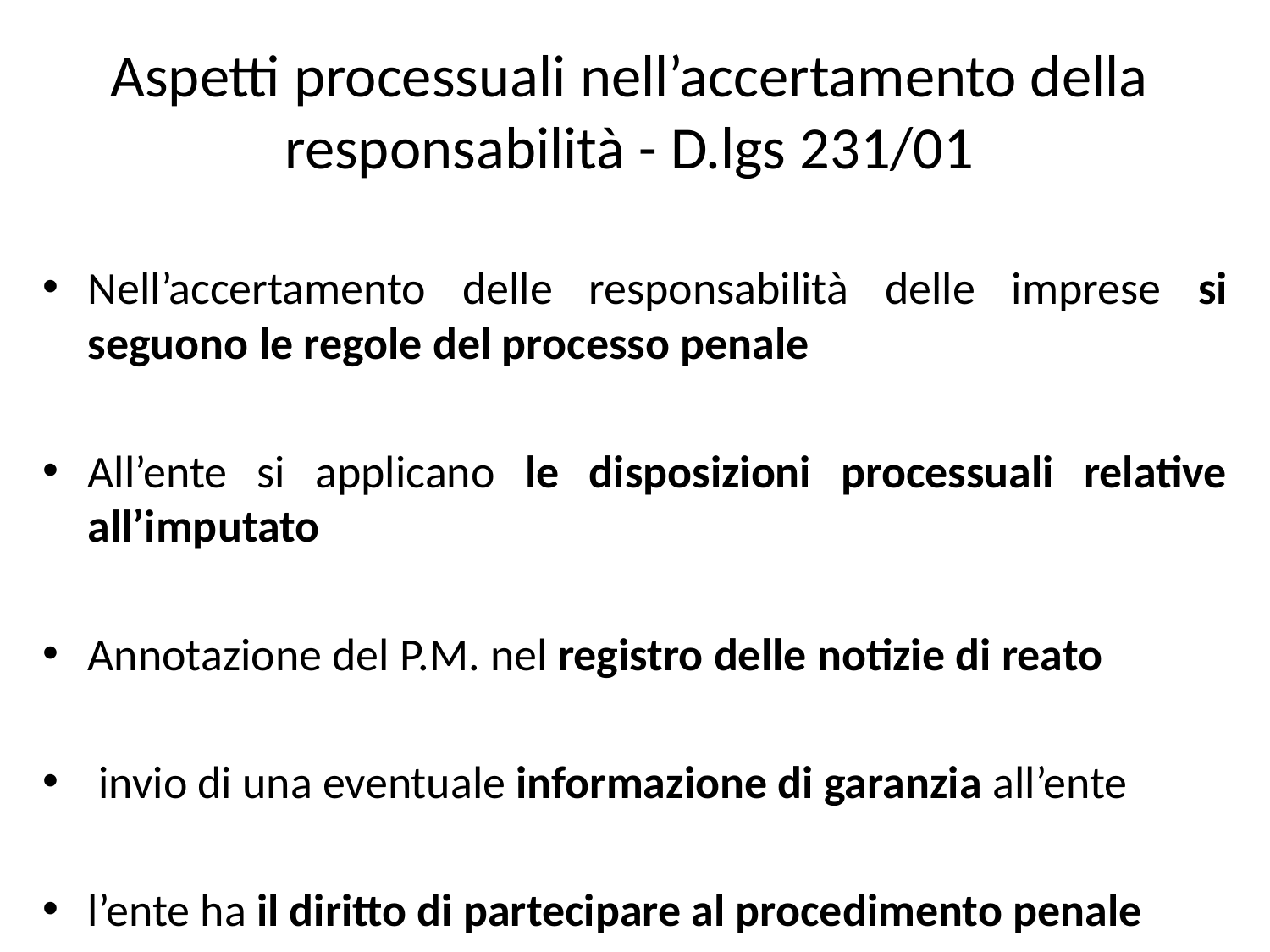

# Aspetti processuali nell’accertamento della responsabilità - D.lgs 231/01

Nell’accertamento delle responsabilità delle imprese si seguono le regole del processo penale

All’ente si applicano le disposizioni processuali relative all’imputato

Annotazione del P.M. nel registro delle notizie di reato

 invio di una eventuale informazione di garanzia all’ente

l’ente ha il diritto di partecipare al procedimento penale